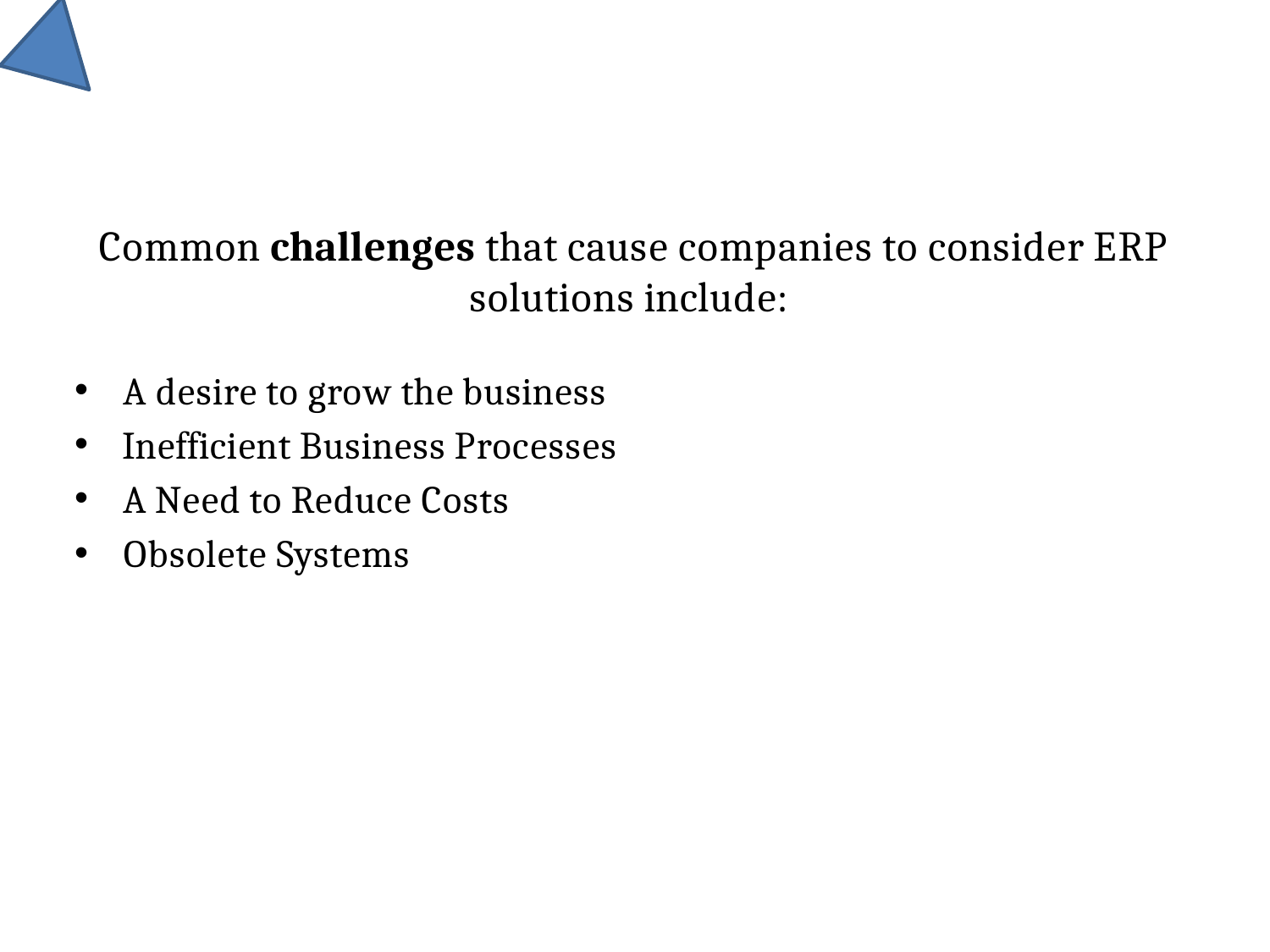

# Common challenges that cause companies to consider ERP solutions include:
A desire to grow the business
Inefficient Business Processes
A Need to Reduce Costs
Obsolete Systems